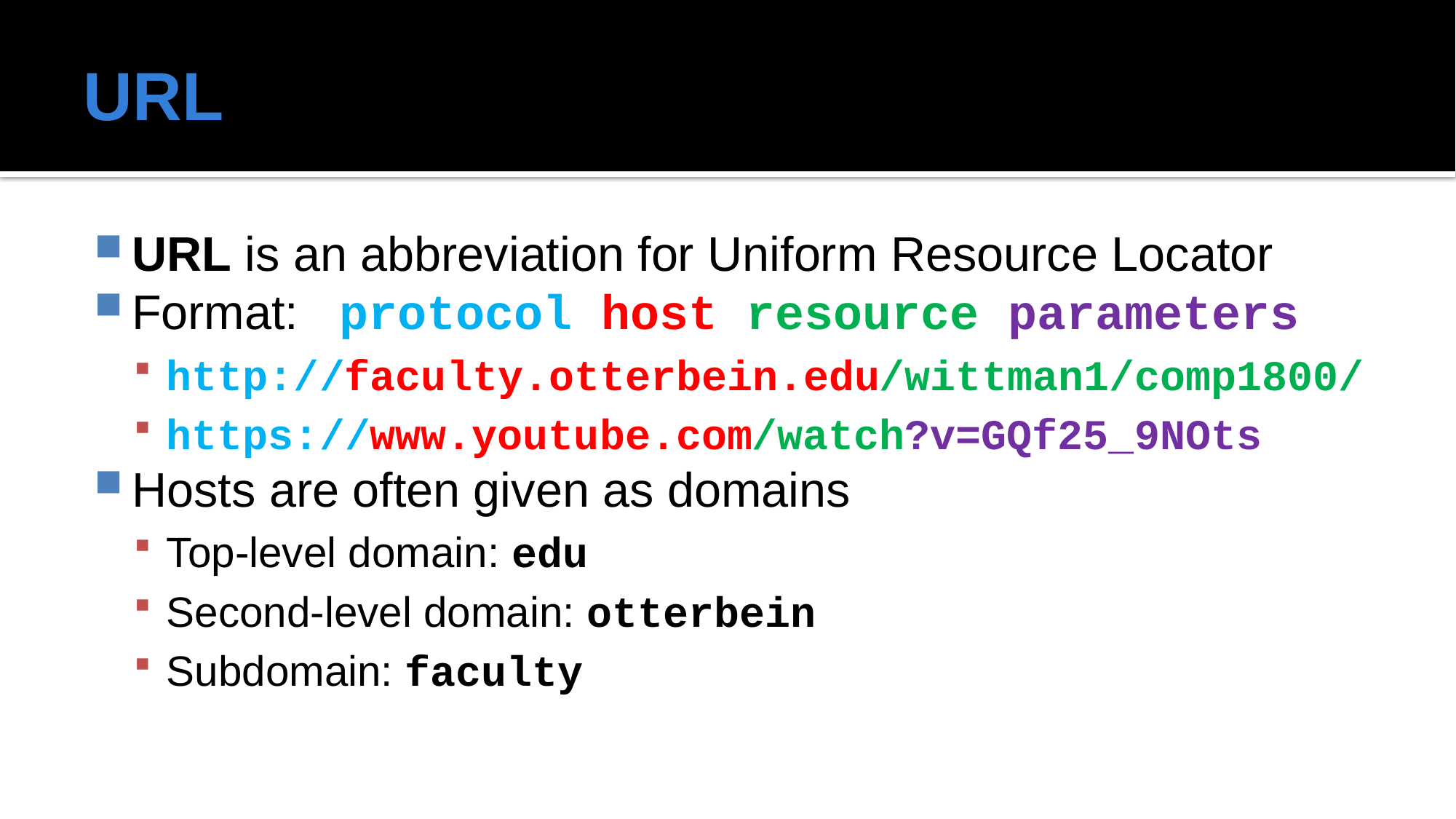

# URL
URL is an abbreviation for Uniform Resource Locator
Format:   protocol host resource parameters
http://faculty.otterbein.edu/wittman1/comp1800/
https://www.youtube.com/watch?v=GQf25_9NOts
Hosts are often given as domains
Top-level domain: edu
Second-level domain: otterbein
Subdomain: faculty